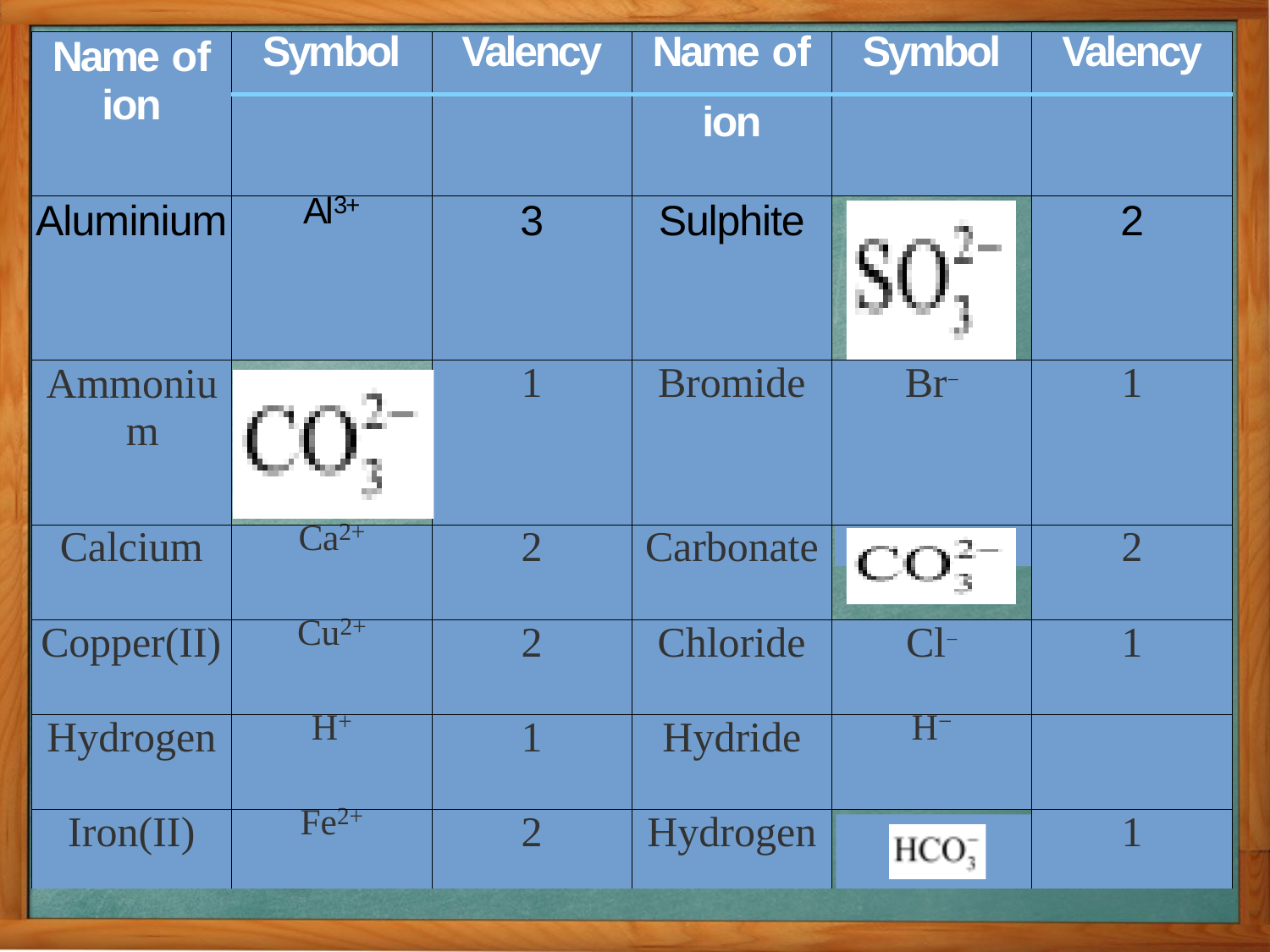

| Name of ion | Symbol | Valency | Name of | Symbol | Valency |
| --- | --- | --- | --- | --- | --- |
|  |  |  | ion |  |  |
| Aluminium | Al3+ | 3 | Sulphite |  | 2 |
| Ammoniu m |  | 1 | Bromide | Br− | 1 |
| Calcium | Ca2+ | 2 | Carbonate |  | 2 |
| Copper(II) | Cu2+ | 2 | Chloride | Cl− | 1 |
| Hydrogen | H+ | 1 | Hydride | H− |  |
| Iron(II) | Fe2+ | 2 | Hydrogen |  | 1 |